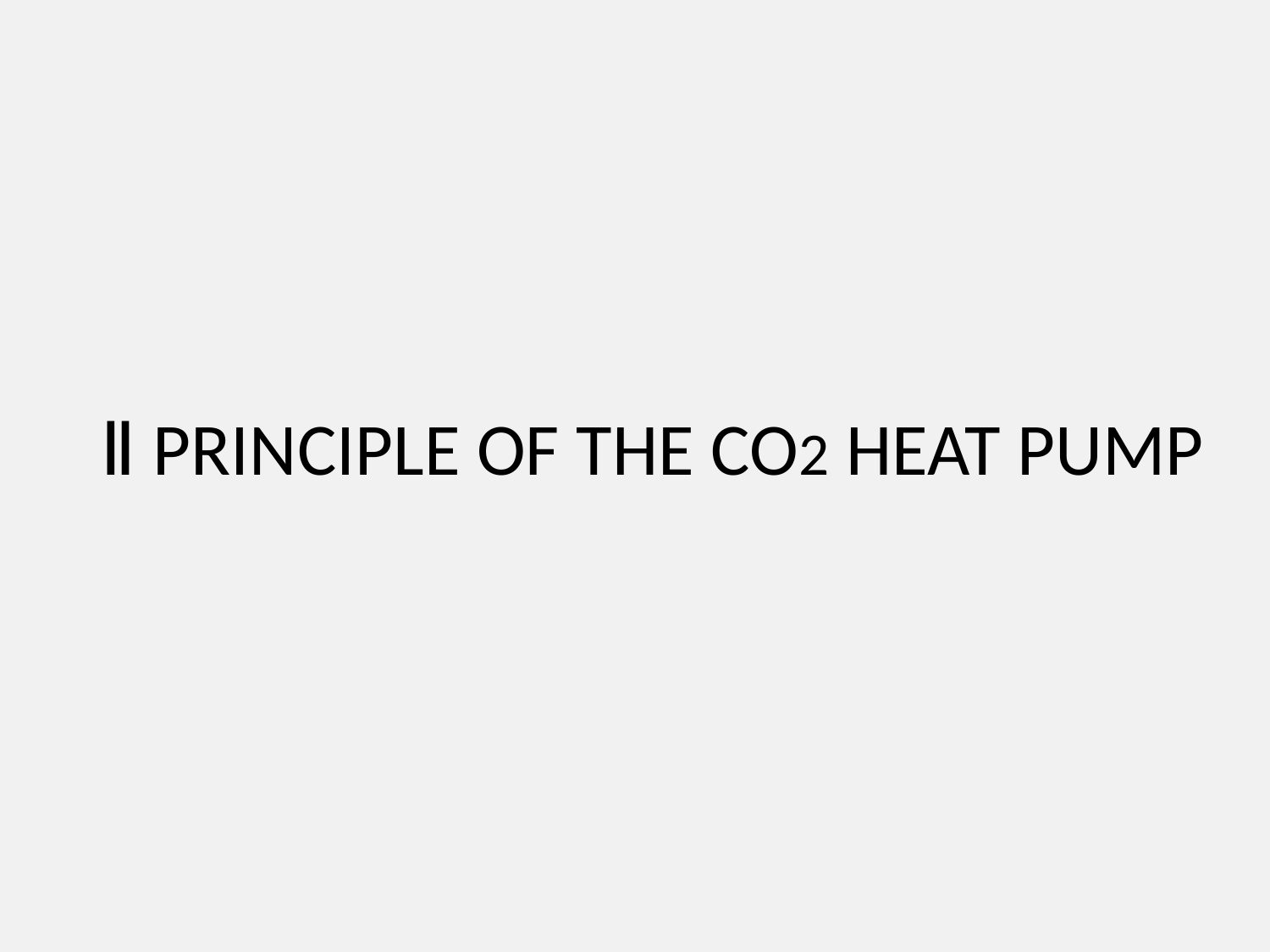

# Ⅱ PRINCIPLE OF THE CO2 HEAT PUMP